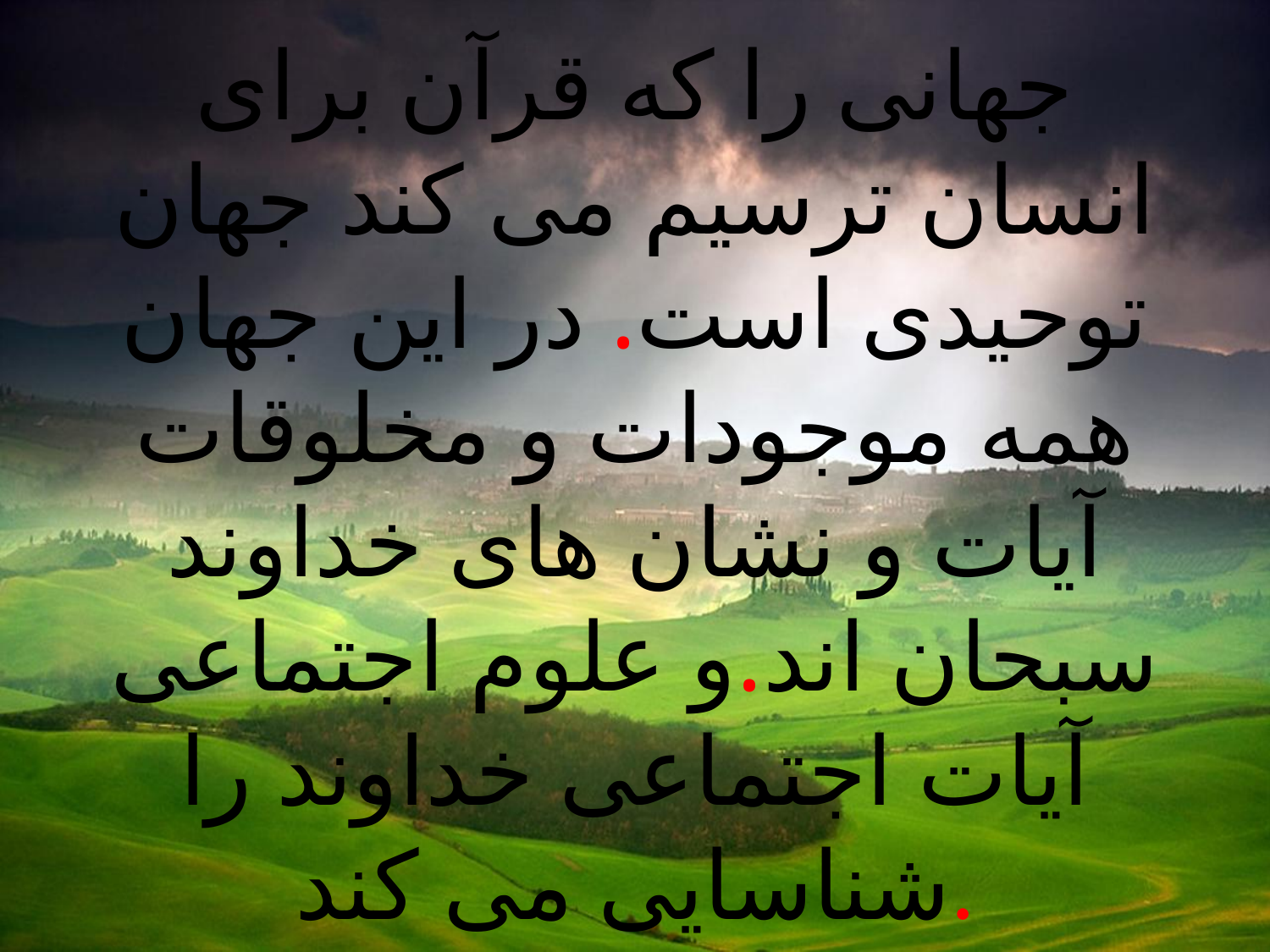

# جهانی را که قرآن برای انسان ترسیم می کند جهان توحیدی است. در این جهان همه موجودات و مخلوقات آیات و نشان های خداوند سبحان اند.و علوم اجتماعی آیات اجتماعی خداوند را شناسایی می کند.